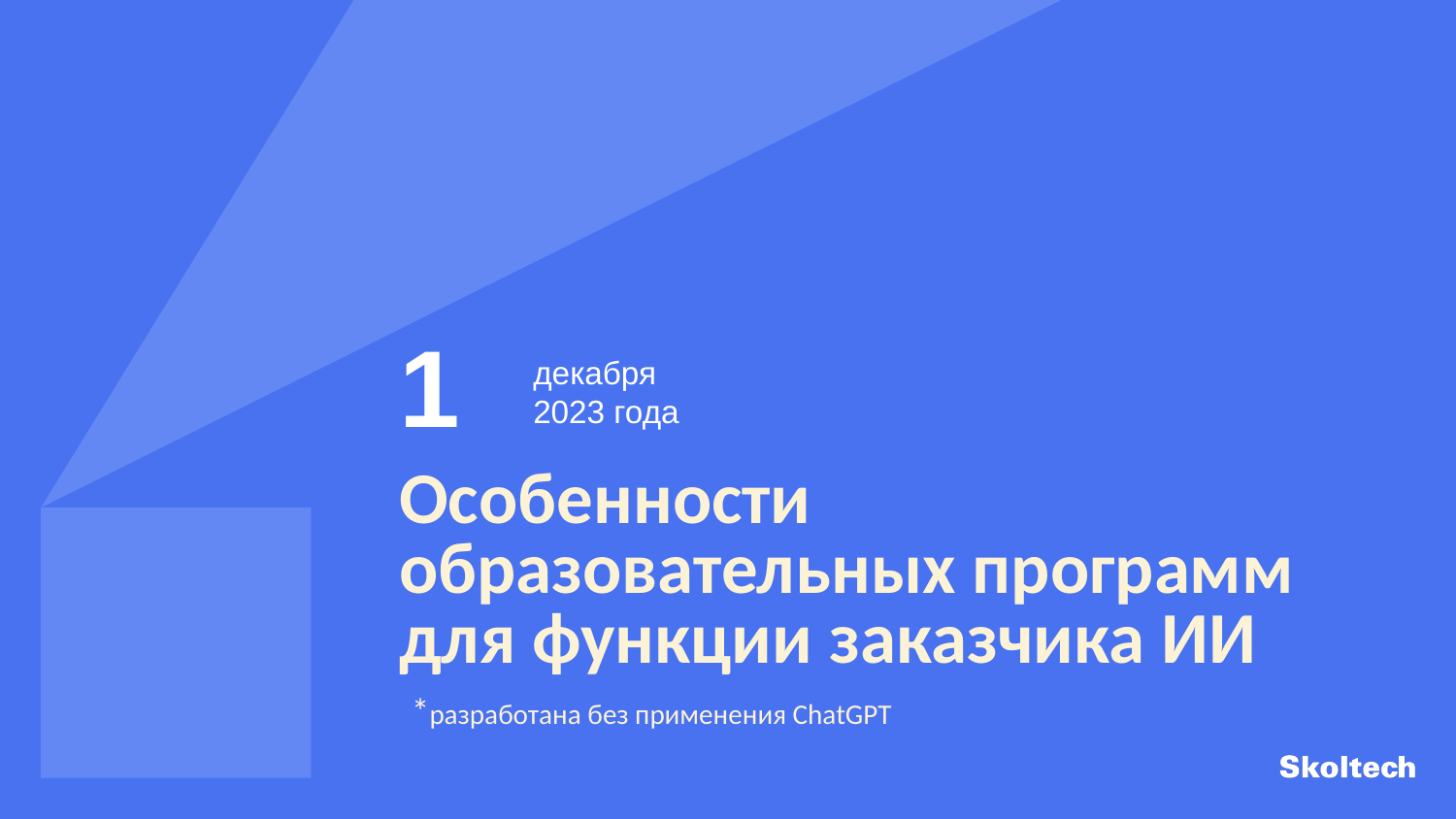

1
декабря
2023 года
Особенности образовательных программ для функции заказчика ИИ
*разработана без применения ChatGPT